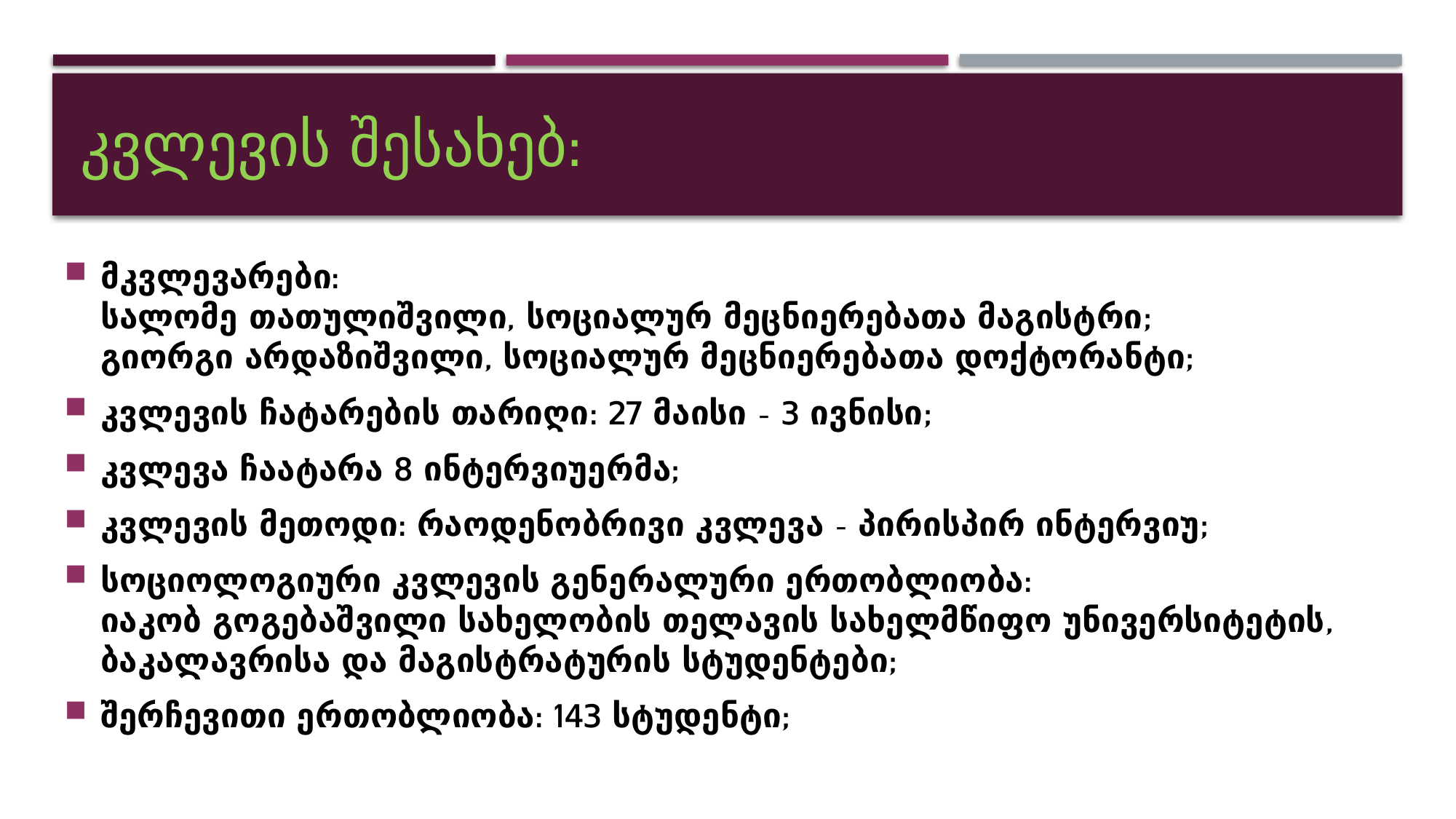

# კვლევის შესახებ:

მკვლევარები:
სალომე თათულიშვილი, სოციალურ მეცნიერებათა მაგისტრი;
გიორგი არდაზიშვილი, სოციალურ მეცნიერებათა დოქტორანტი;
კვლევის ჩატარების თარიღი: 27 მაისი - 3 ივნისი;
კვლევა ჩაატარა 8 ინტერვიუერმა;
კვლევის მეთოდი: რაოდენობრივი კვლევა - პირისპირ ინტერვიუ;
სოციოლოგიური კვლევის გენერალური ერთობლიობა:
იაკობ გოგებაშვილი სახელობის თელავის სახელმწიფო უნივერსიტეტის, ბაკალავრისა და მაგისტრატურის სტუდენტები;
შერჩევითი ერთობლიობა: 143 სტუდენტი;